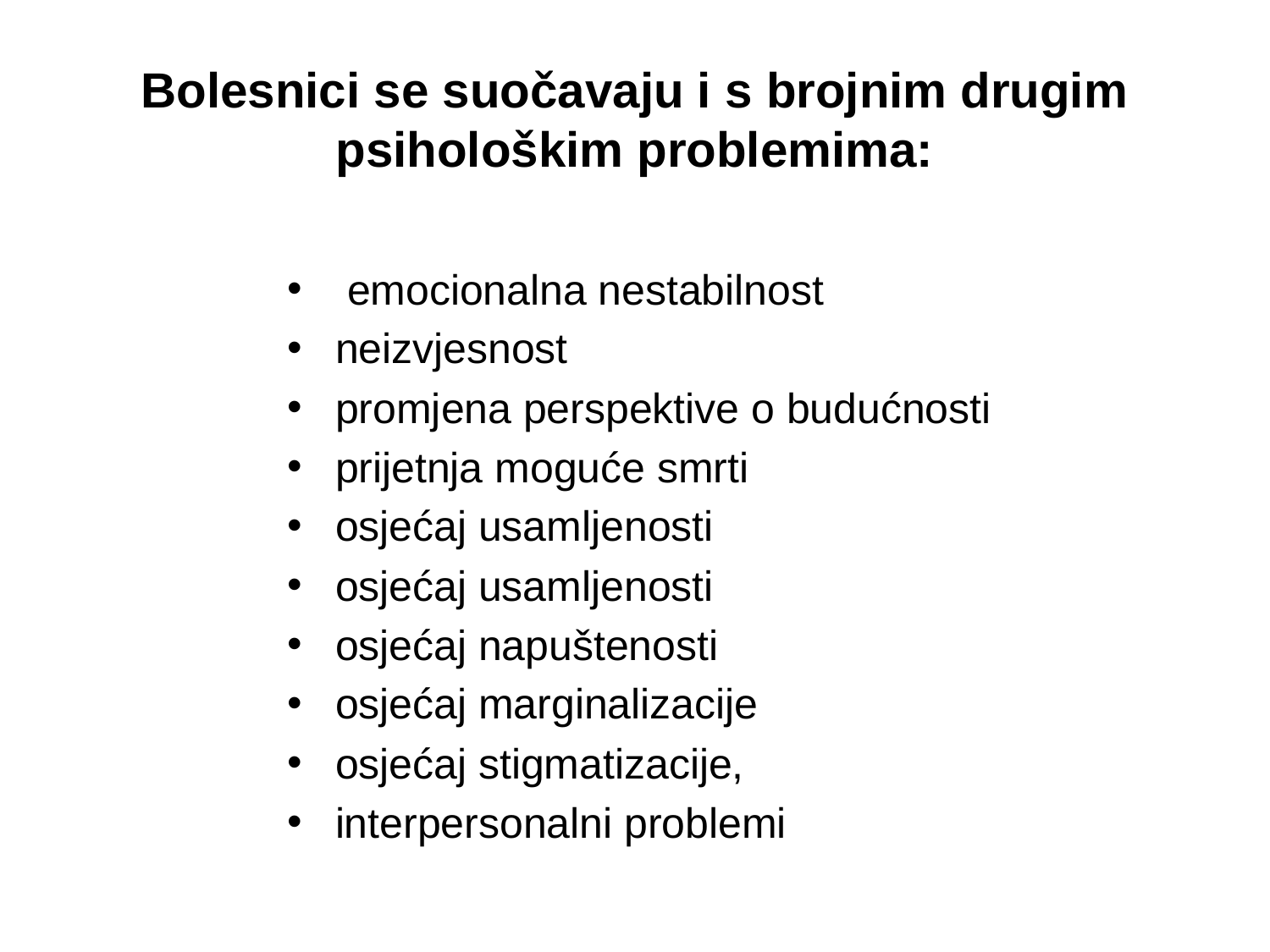

# Bolesnici se suočavaju i s brojnim drugim psihološkim problemima:
 emocionalna nestabilnost
neizvjesnost
promjena perspektive o budućnosti
prijetnja moguće smrti
osjećaj usamljenosti
osjećaj usamljenosti
osjećaj napuštenosti
osjećaj marginalizacije
osjećaj stigmatizacije,
interpersonalni problemi